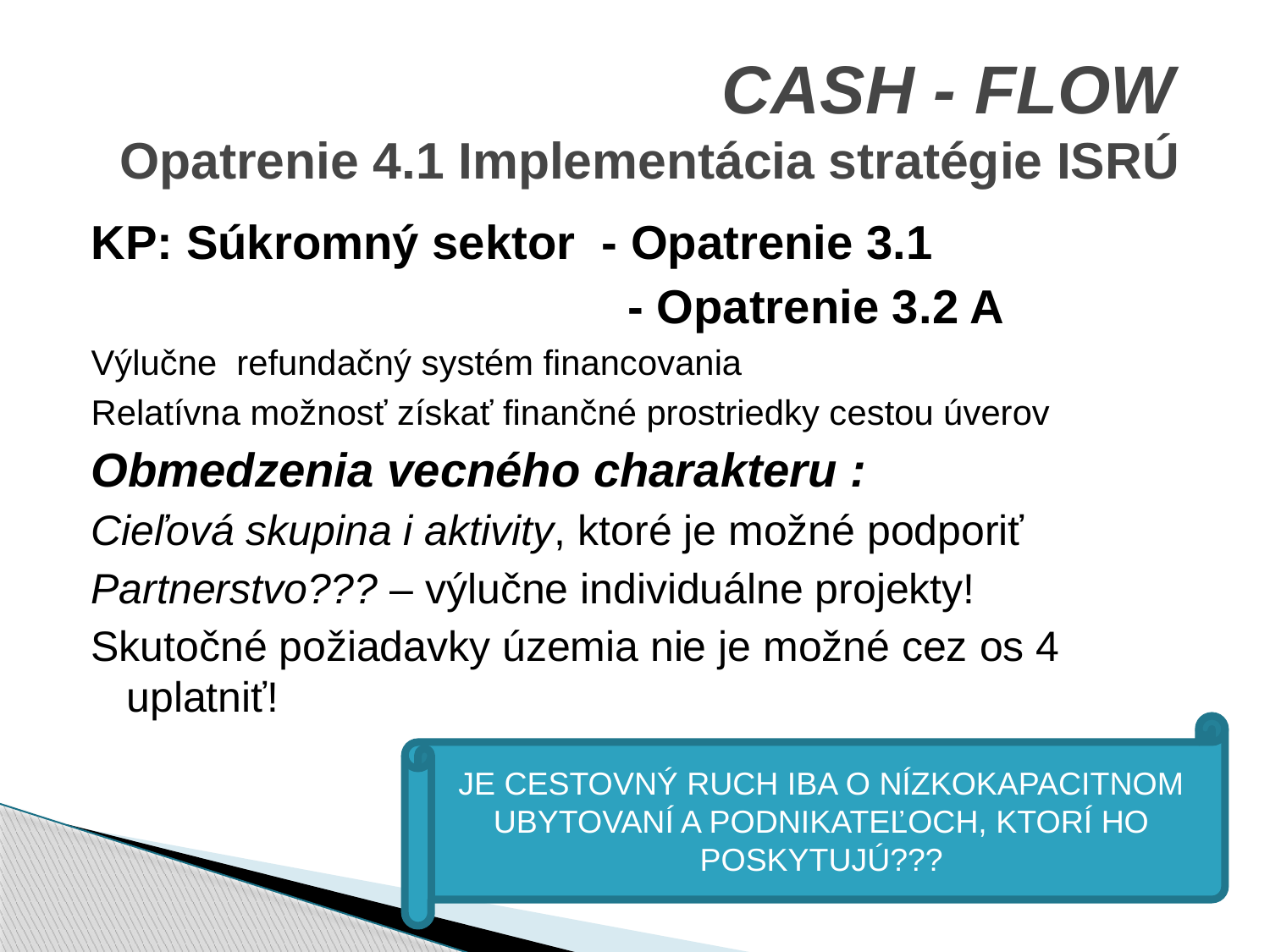

# CASH - FLOW Opatrenie 4.1 Implementácia stratégie ISRÚ
KP: Súkromný sektor  - Opatrenie 3.1
				         - Opatrenie 3.2 A
Výlučne  refundačný systém financovania
Relatívna možnosť získať finančné prostriedky cestou úverov
Obmedzenia vecného charakteru :
Cieľová skupina i aktivity, ktoré je možné podporiť
Partnerstvo??? – výlučne individuálne projekty!
Skutočné požiadavky územia nie je možné cez os 4 uplatniť!

JE CESTOVNÝ RUCH IBA O NÍZKOKAPACITNOM UBYTOVANÍ A PODNIKATEĽOCH, KTORÍ HO POSKYTUJÚ???